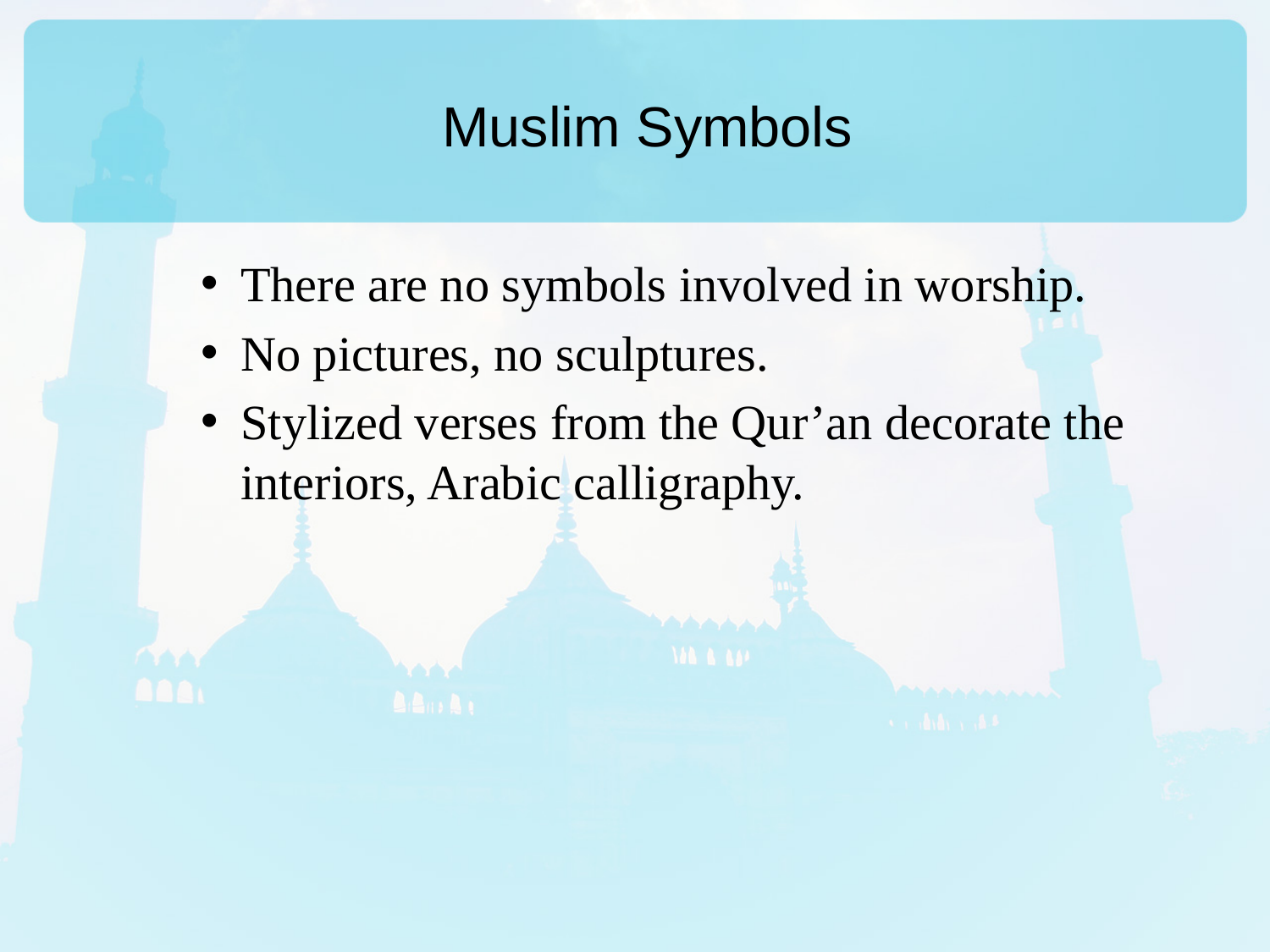

# Muslim Symbols

There are no symbols involved in worship.
No pictures, no sculptures.
Stylized verses from the Qur’an decorate the interiors, Arabic calligraphy.